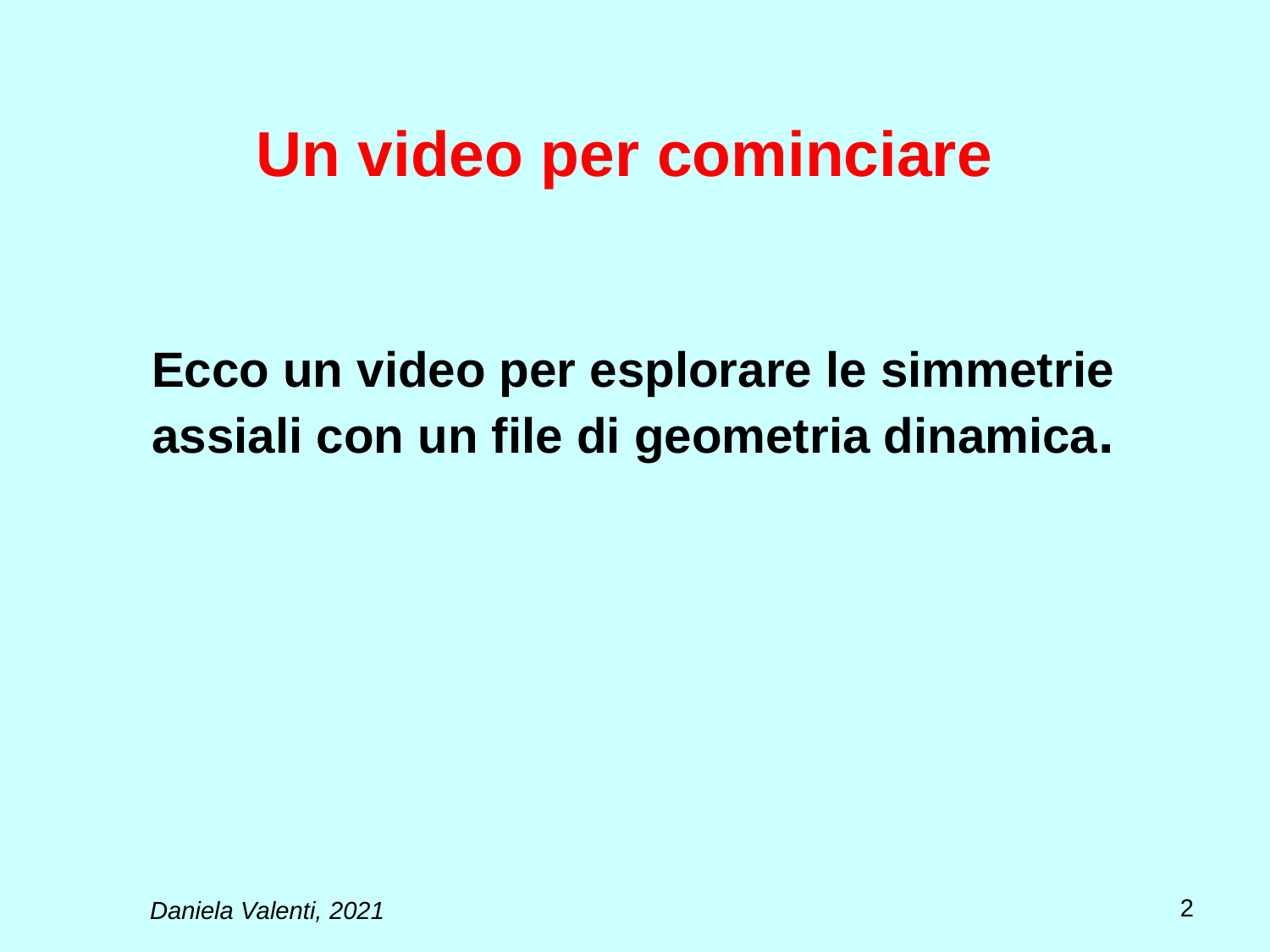

# Un video per cominciare
Ecco un video per esplorare le simmetrie assiali con un file di geometria dinamica.

2
Daniela Valenti, 2021